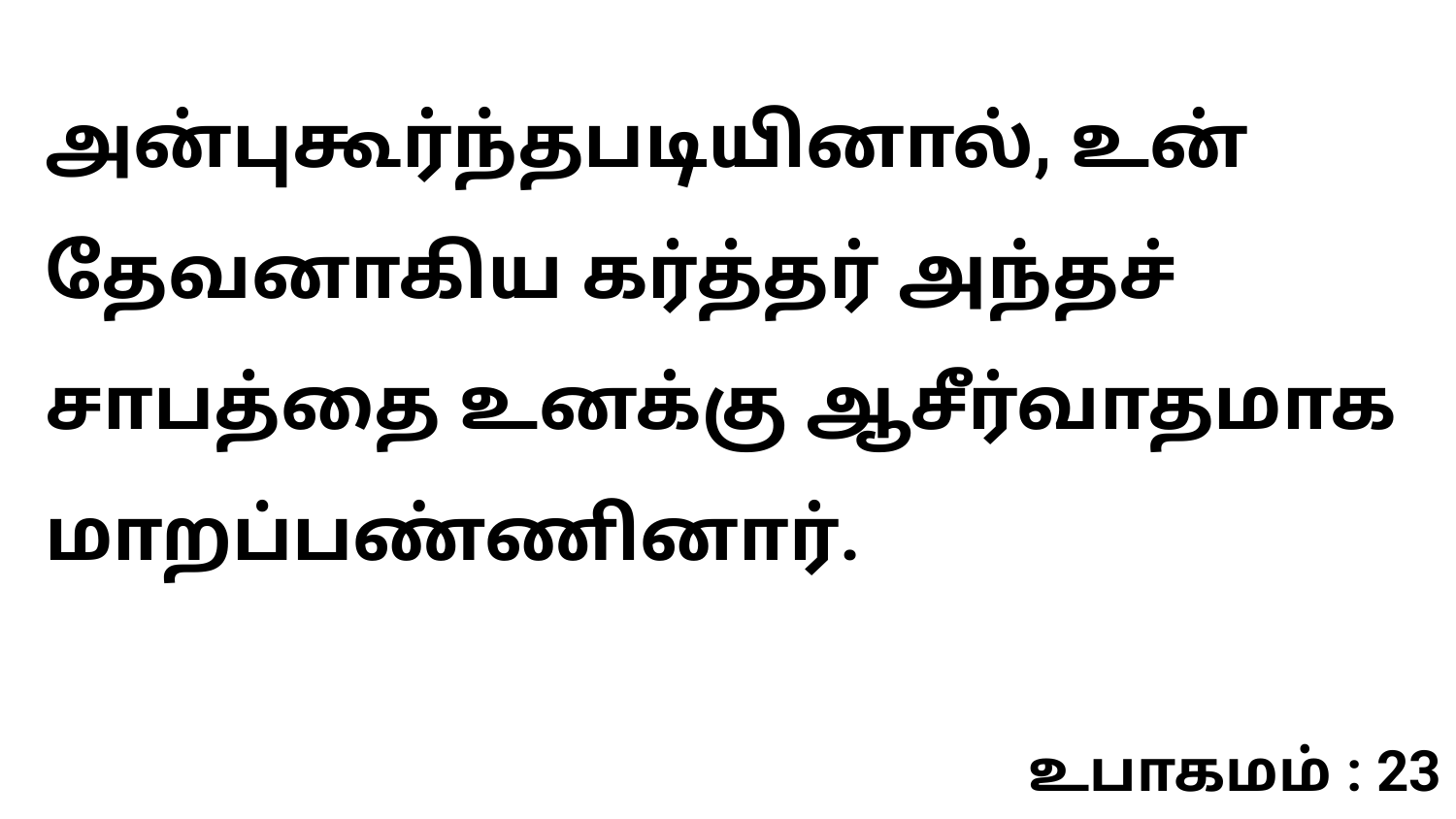

அன்புகூர்ந்தபடியினால், உன் தேவனாகிய கர்த்தர் அந்தச் சாபத்தை உனக்கு ஆசீர்வாதமாக மாறப்பண்ணினார்.
உபாகமம் : 23